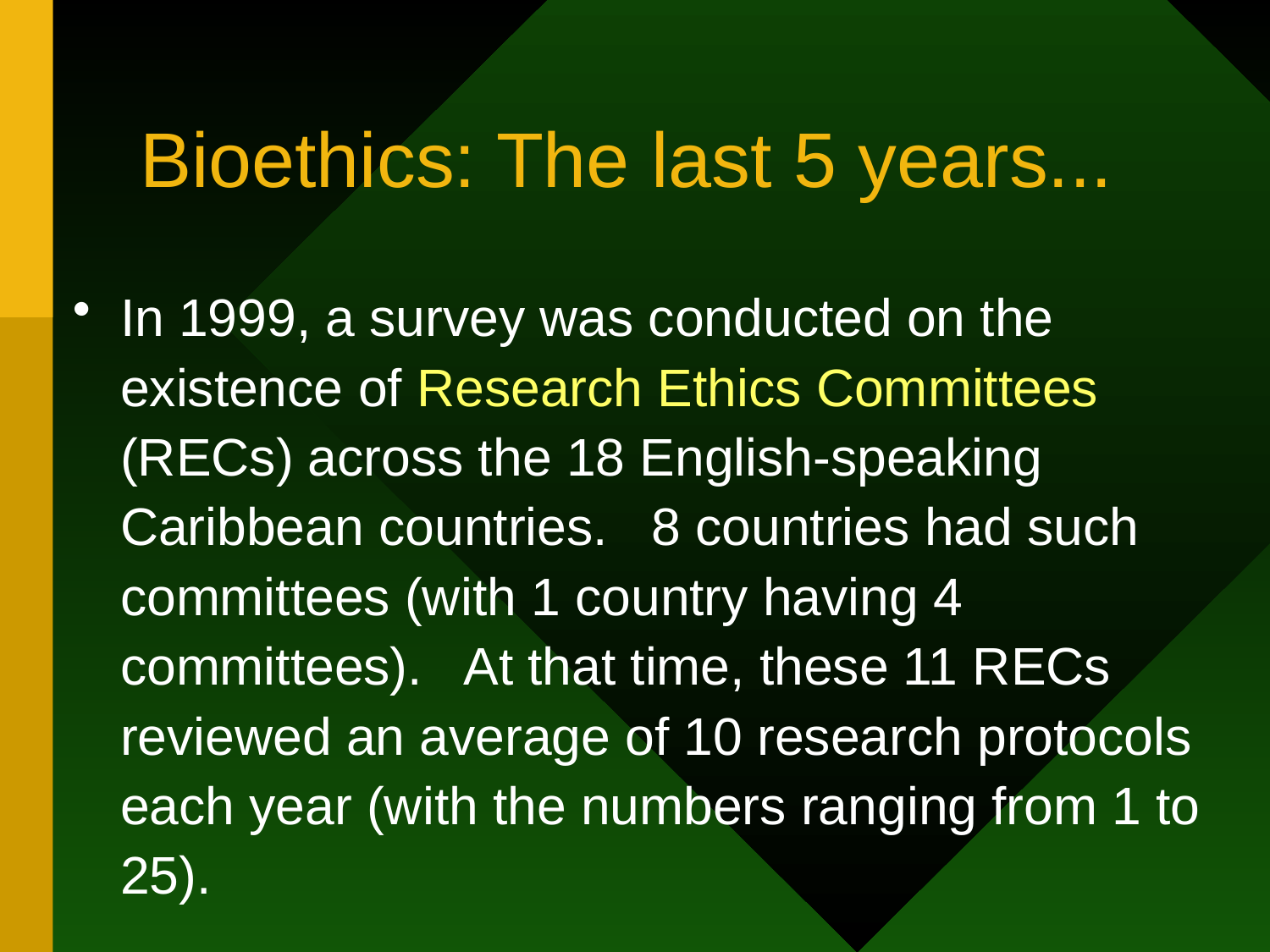

# Bioethics: The last 5 years...
In 1999, a survey was conducted on the existence of Research Ethics Committees (RECs) across the 18 English-speaking Caribbean countries.   8 countries had such committees (with 1 country having 4 committees).   At that time, these 11 RECs reviewed an average of 10 research protocols each year (with the numbers ranging from 1 to 25).